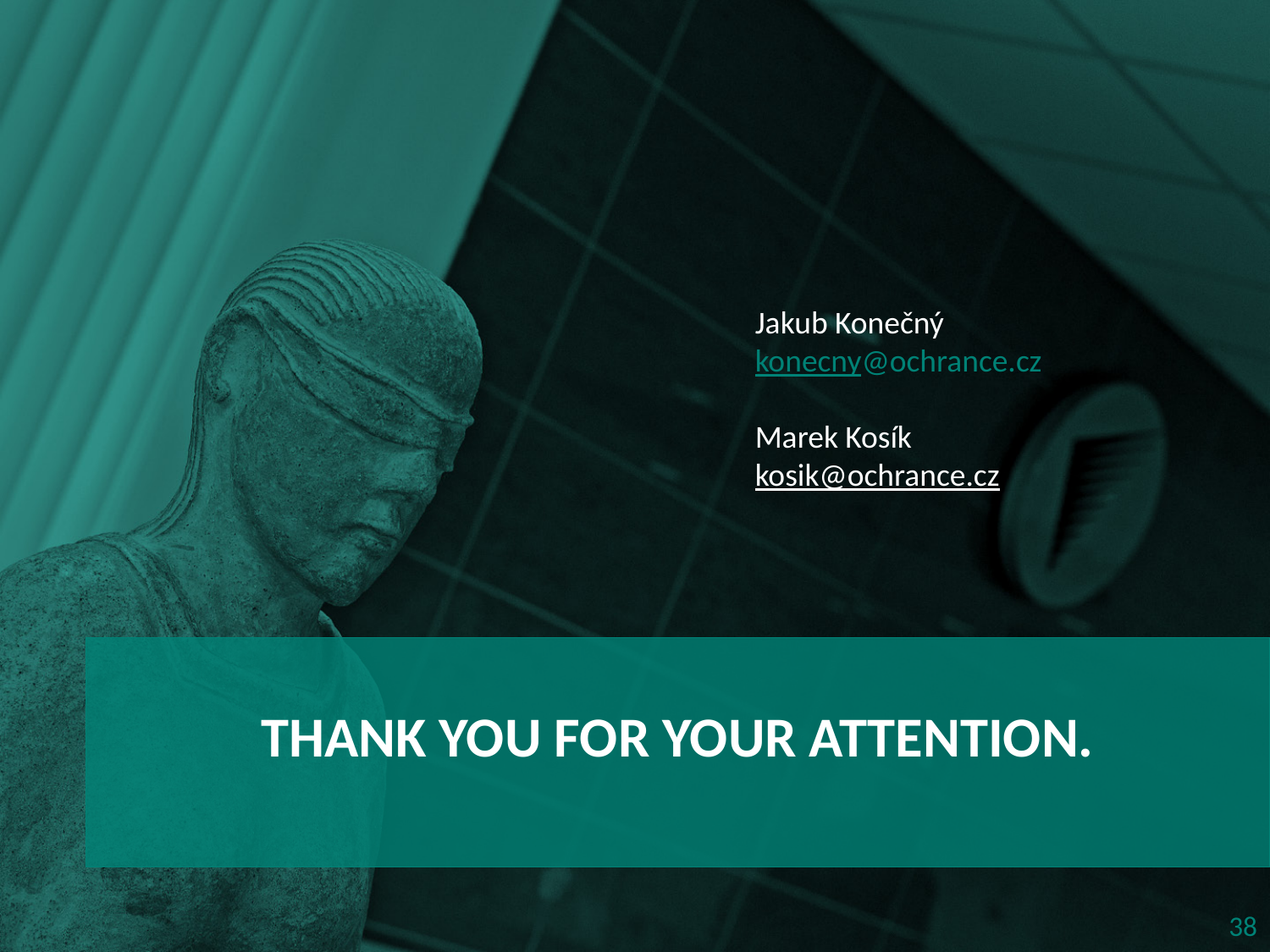

#
Jakub Konečný
konecny@ochrance.cz

Marek Kosík
kosik@ochrance.cz

THANK YOU FOR YOUR ATTENTION.
38